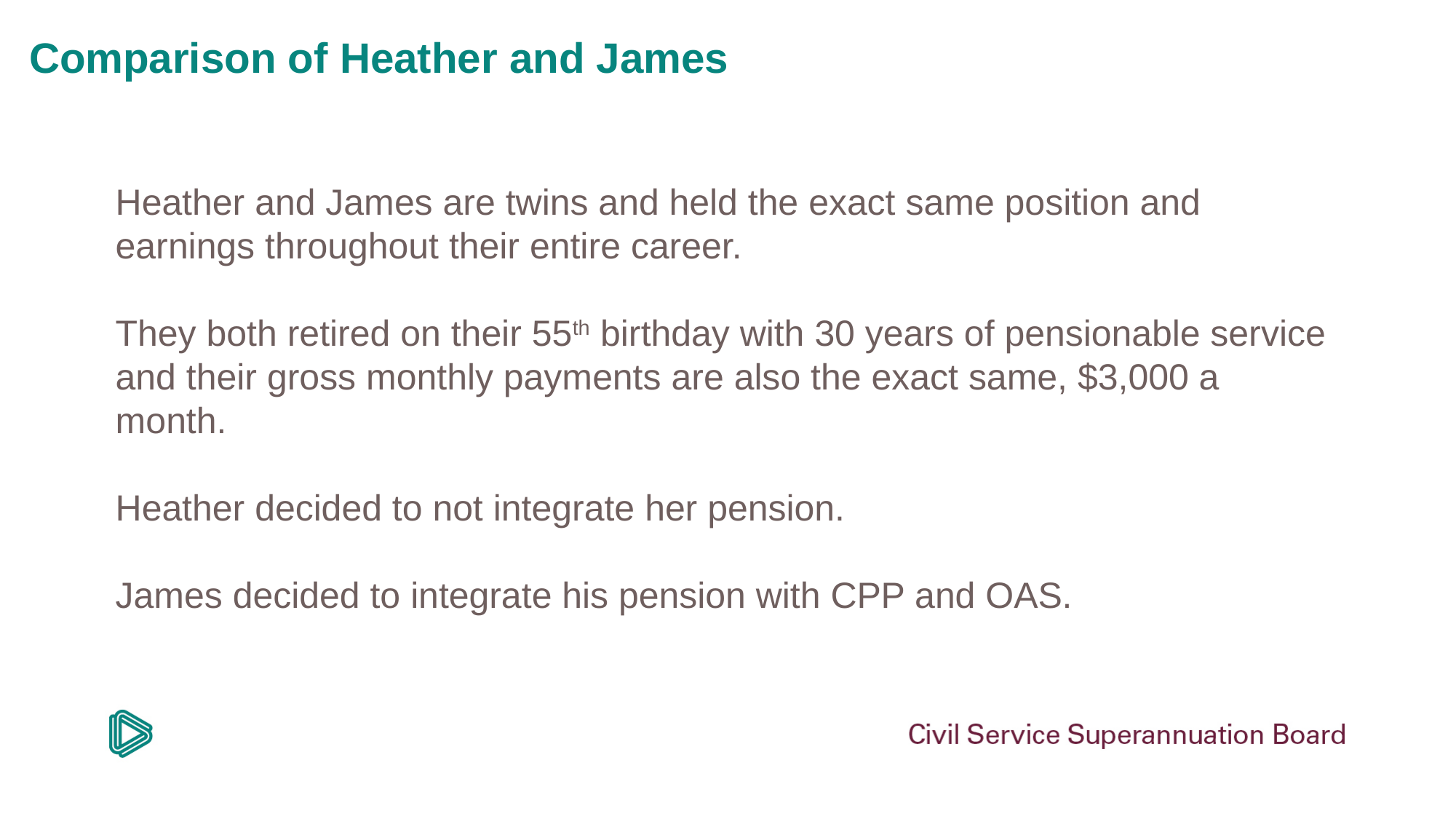

Comparison of Heather and James

Heather and James are twins and held the exact same position and earnings throughout their entire career.

They both retired on their 55th birthday with 30 years of pensionable service and their gross monthly payments are also the exact same, $3,000 a month.

Heather decided to not integrate her pension.

James decided to integrate his pension with CPP and OAS.